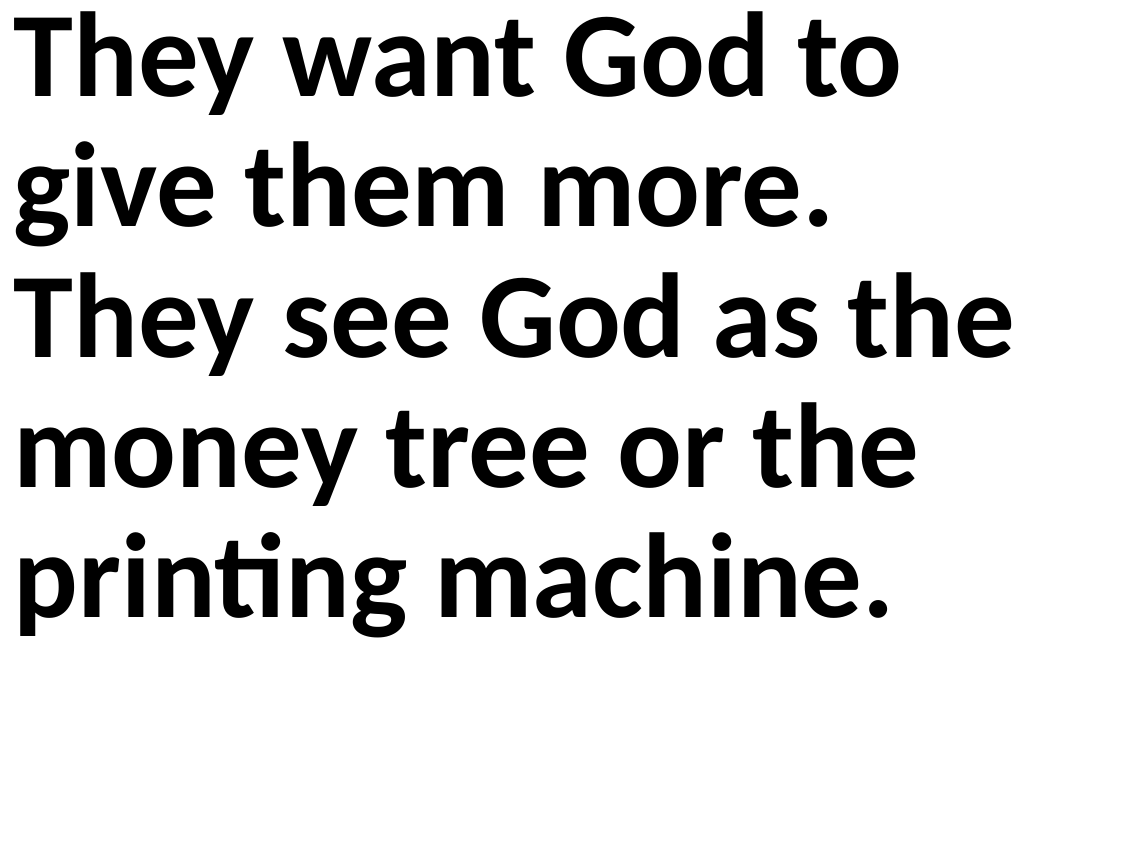

They want God to give them more.  They see God as the money tree or the printing machine.